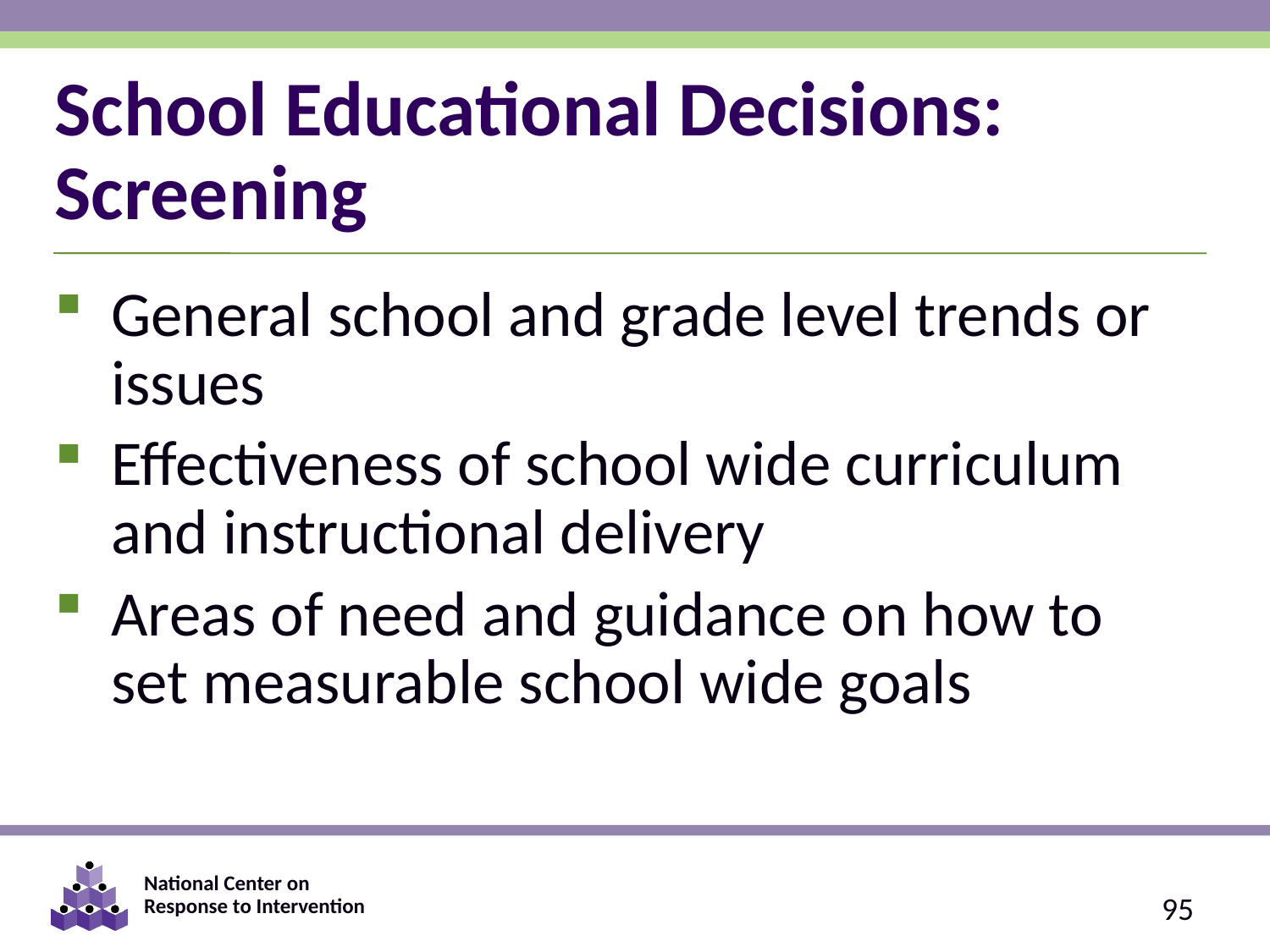

# School Educational Decisions: Screening
General school and grade level trends or issues
Effectiveness of school wide curriculum and instructional delivery
Areas of need and guidance on how to set measurable school wide goals

95